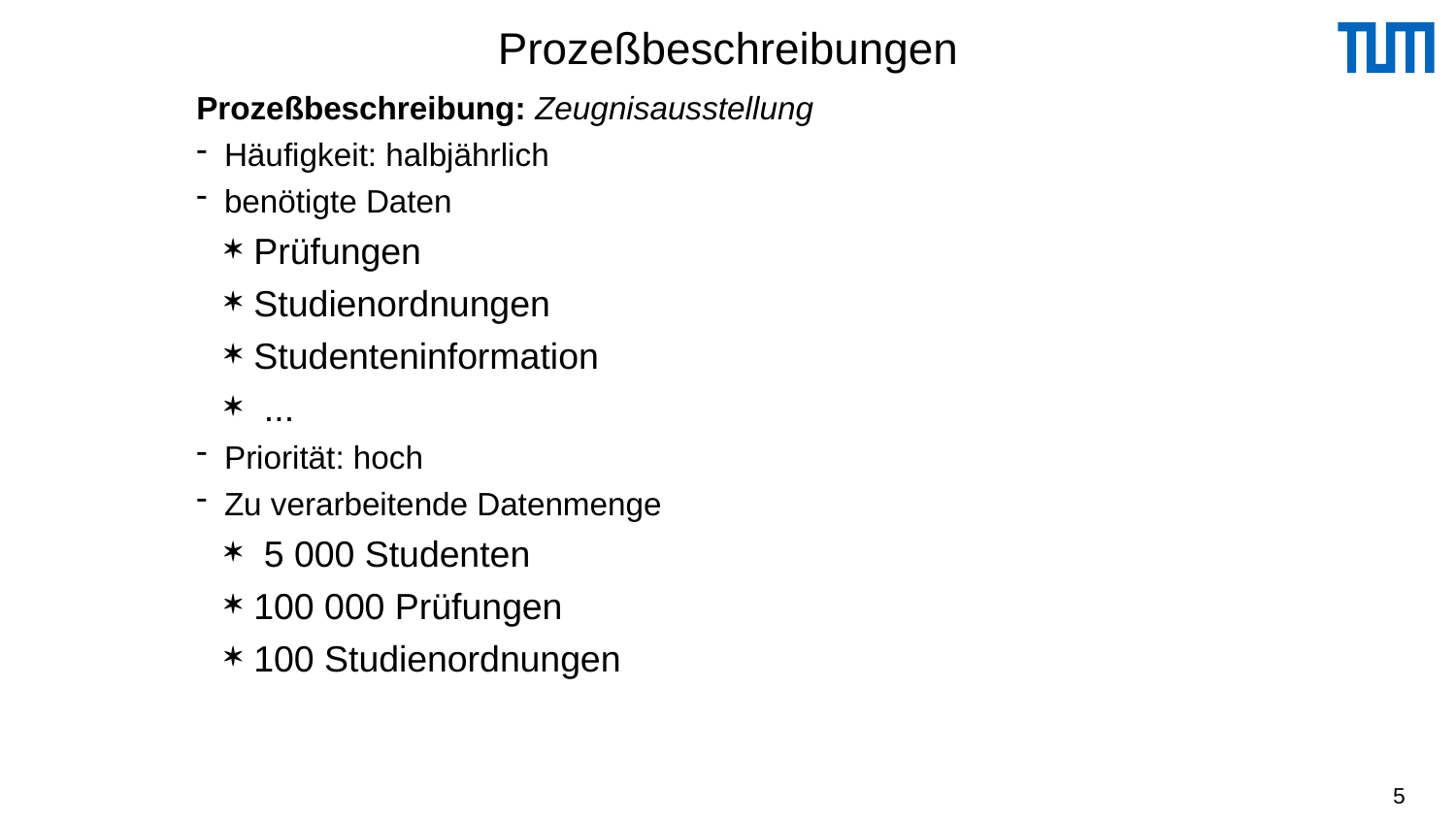

# Prozeßbeschreibungen
Prozeßbeschreibung: Zeugnisausstellung
Häufigkeit: halbjährlich
benötigte Daten
Prüfungen
Studienordnungen
Studenteninformation
 ...
Priorität: hoch
Zu verarbeitende Datenmenge
 5 000 Studenten
100 000 Prüfungen
100 Studienordnungen
5